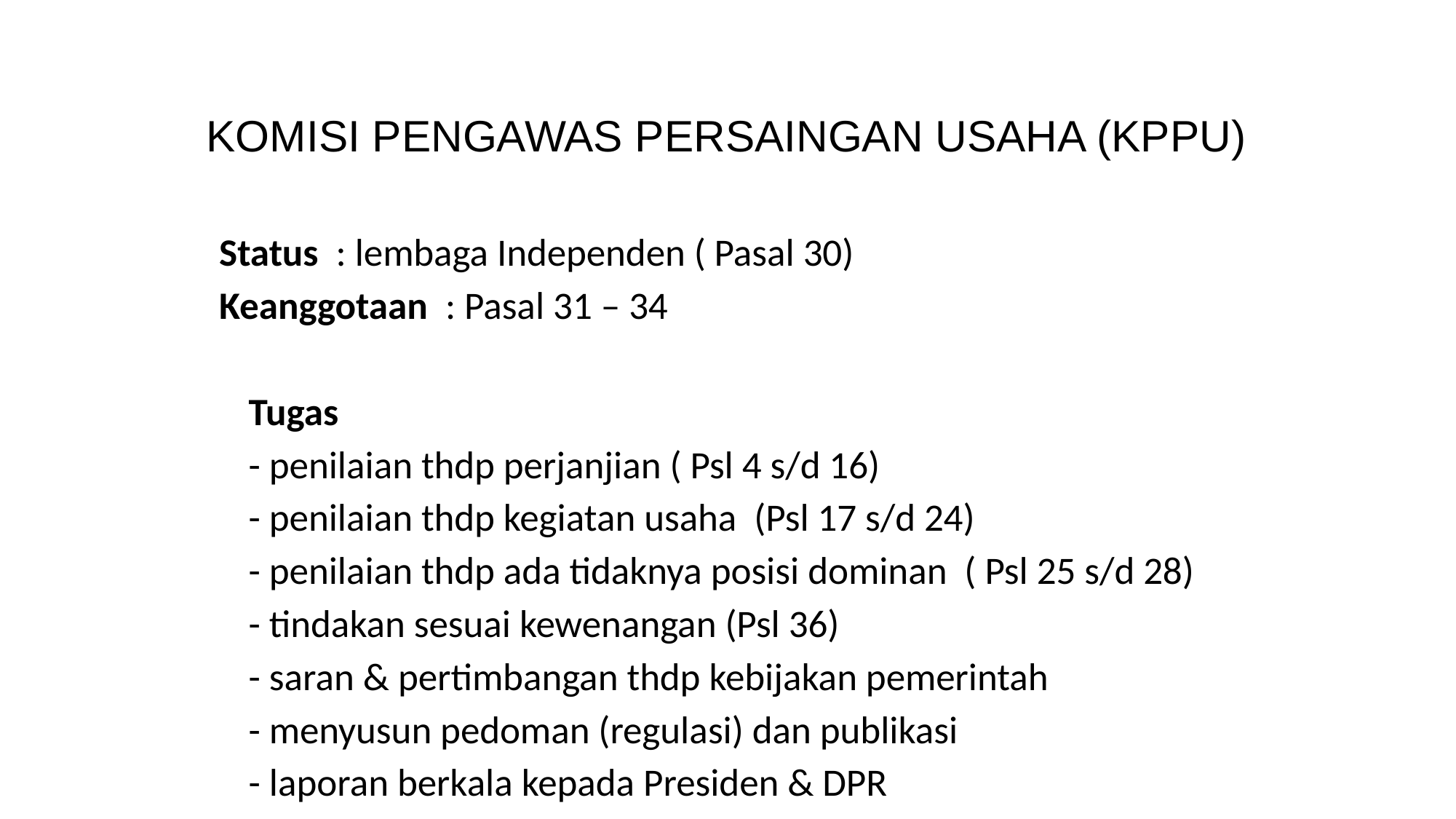

# KOMISI PENGAWAS PERSAINGAN USAHA (KPPU)
Status  : lembaga Independen ( Pasal 30)
Keanggotaan  : Pasal 31 – 34

	Tugas
	- penilaian thdp perjanjian ( Psl 4 s/d 16)
	- penilaian thdp kegiatan usaha  (Psl 17 s/d 24)
	- penilaian thdp ada tidaknya posisi dominan  ( Psl 25 s/d 28)
	- tindakan sesuai kewenangan (Psl 36)
	- saran & pertimbangan thdp kebijakan pemerintah
	- menyusun pedoman (regulasi) dan publikasi
	- laporan berkala kepada Presiden & DPR